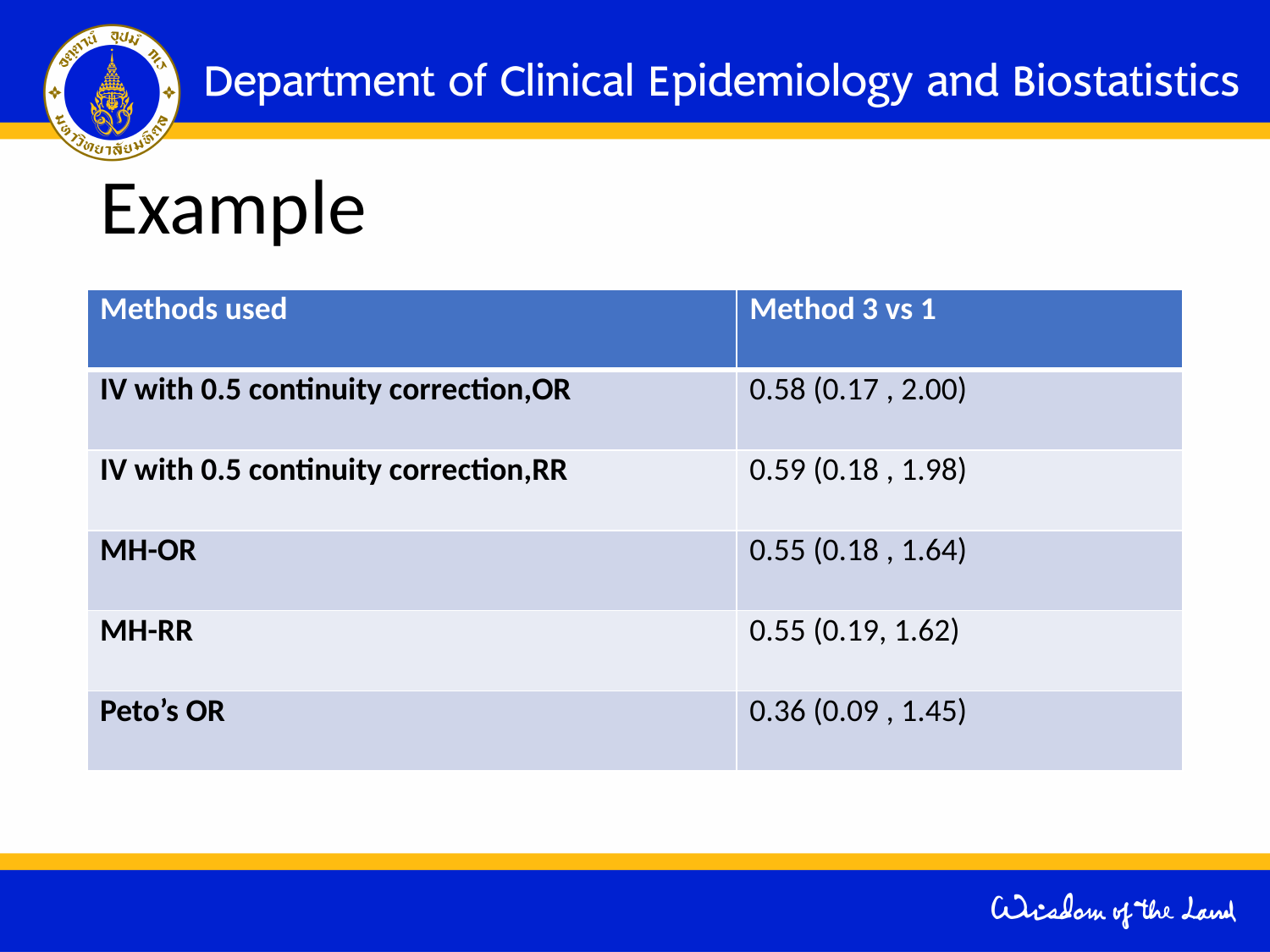

# Example
| Methods used | Method 3 vs 1 |
| --- | --- |
| IV with 0.5 continuity correction,OR | 0.58 (0.17 , 2.00) |
| IV with 0.5 continuity correction,RR | 0.59 (0.18 , 1.98) |
| MH-OR | 0.55 (0.18 , 1.64) |
| MH-RR | 0.55 (0.19, 1.62) |
| Peto’s OR | 0.36 (0.09 , 1.45) |